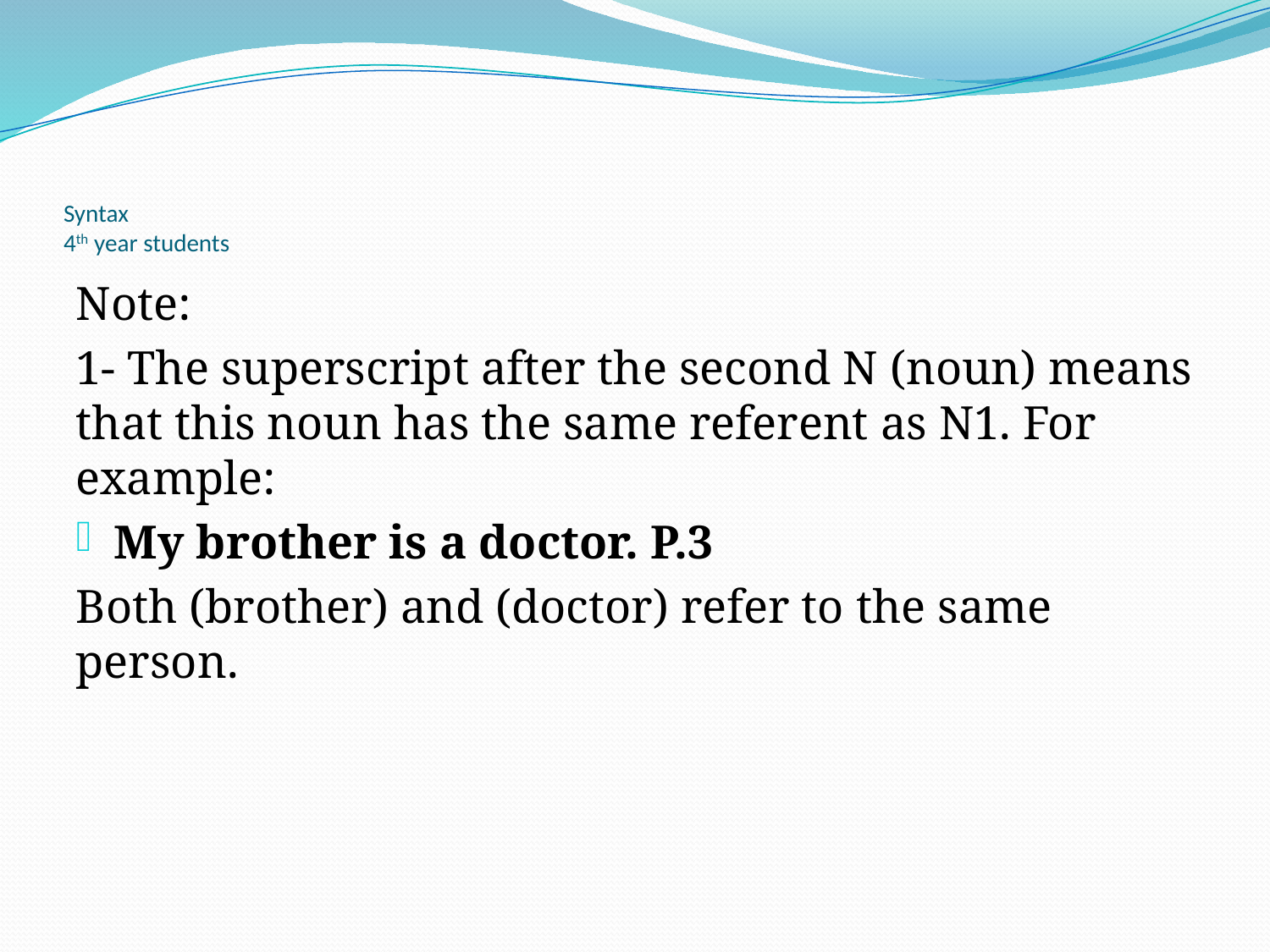

# Syntax 4th year students
Note:
1- The superscript after the second N (noun) means that this noun has the same referent as N1. For example:
My brother is a doctor. P.3
Both (brother) and (doctor) refer to the same person.